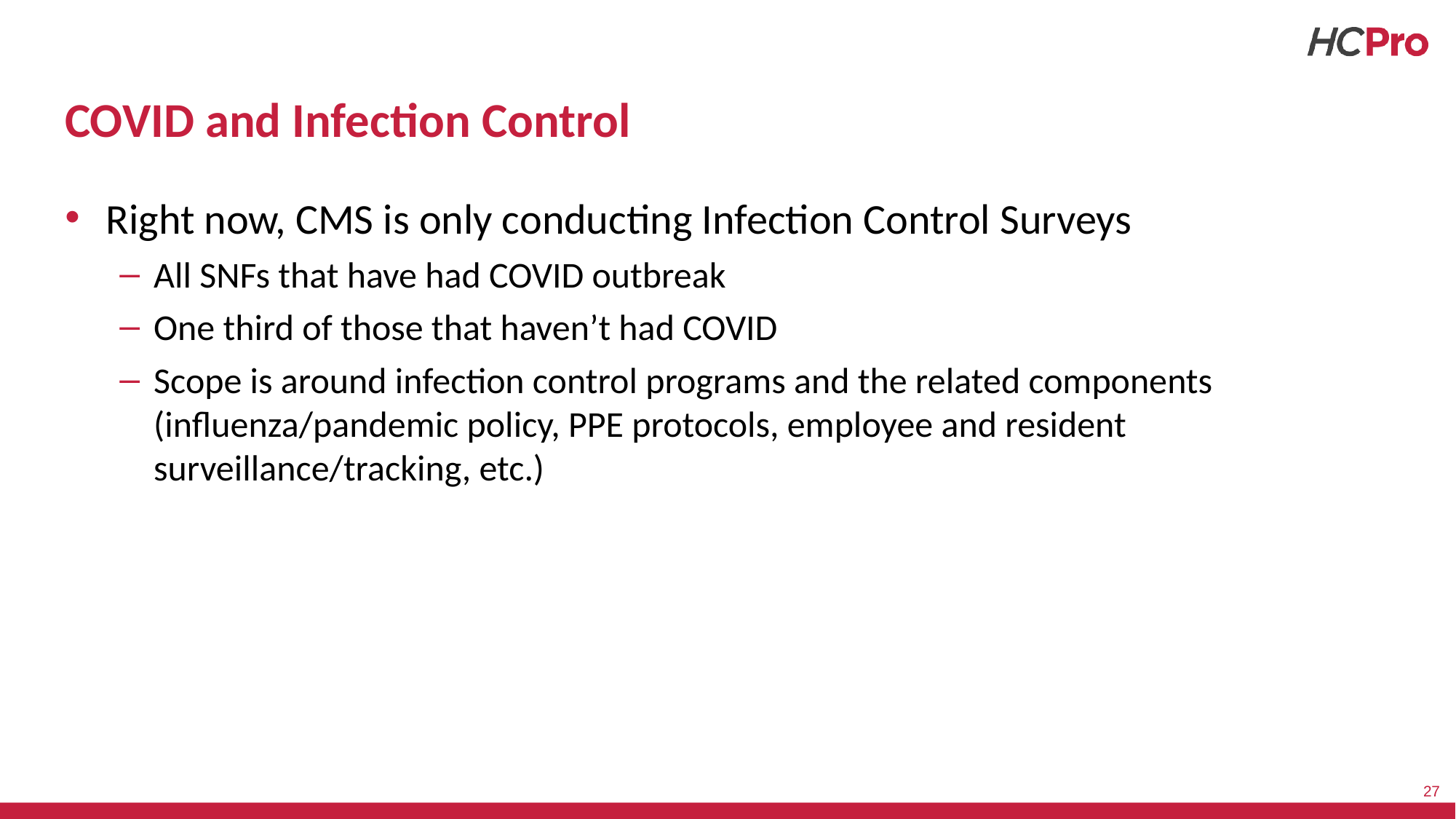

# COVID and Infection Control
Right now, CMS is only conducting Infection Control Surveys
All SNFs that have had COVID outbreak
One third of those that haven’t had COVID
Scope is around infection control programs and the related components (influenza/pandemic policy, PPE protocols, employee and resident surveillance/tracking, etc.)